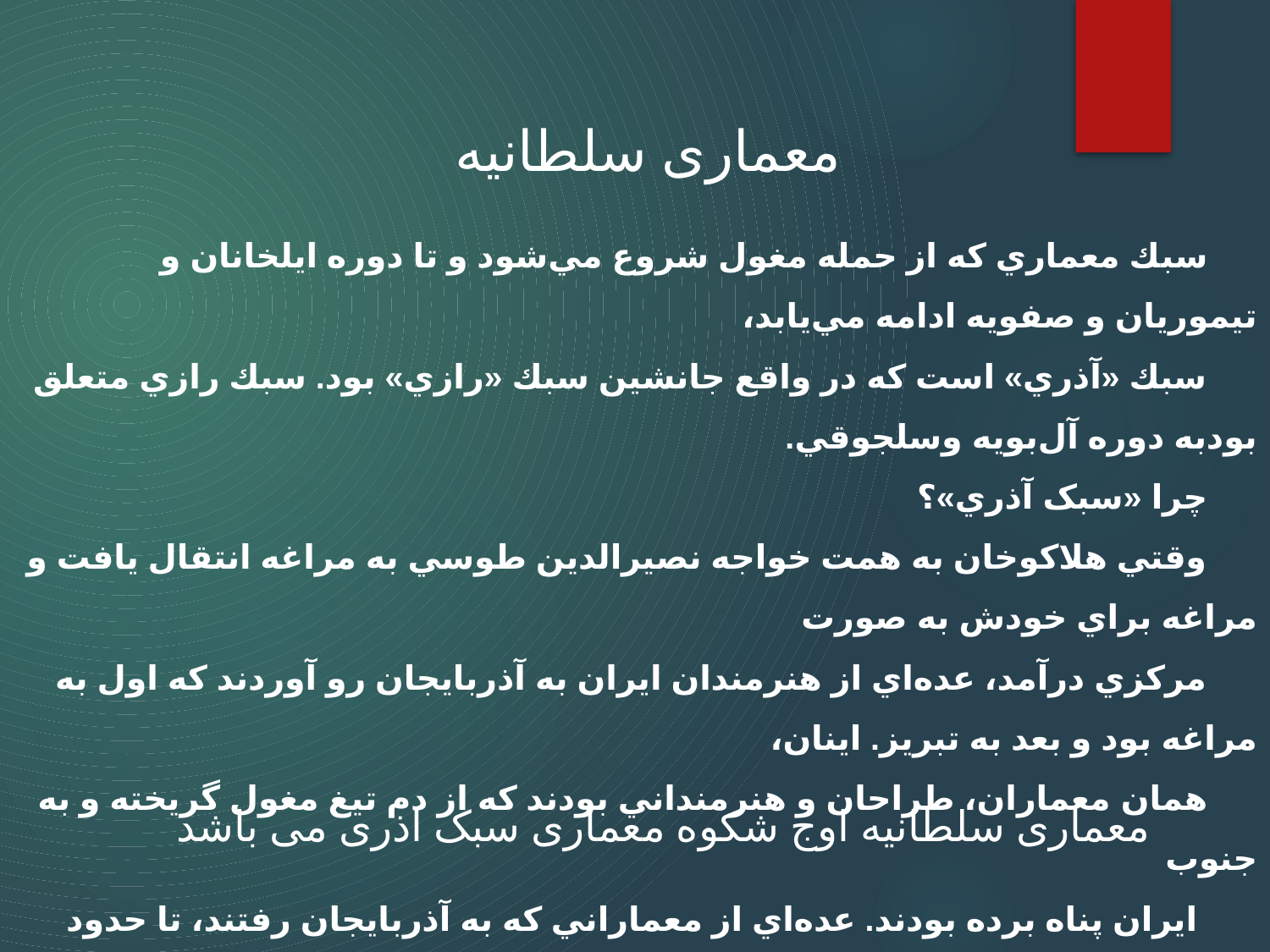

معماری سلطانیه
سبك معماري كه از حمله مغول شروع مي‌شود و تا دوره ايلخانان و تيموريان و صفويه ادامه مي‌يابد،
سبك «آذري» است كه در واقع جانشين سبك «رازي» بود. سبك رازي متعلق بودبه دوره آل‌بويه وسلجوقي.
چرا «سبک آذري»؟
وقتي هلاكوخان به همت خواجه نصيرالدين طوسي به مراغه انتقال يافت و مراغه براي خودش به صورت
مركزي درآمد، عده‌اي از هنرمندان ايران به آذربايجان رو آوردند كه اول به مراغه بود و بعد به تبريز. اينان،
همان معماران، طراحان و هنرمنداني بودند كه از دم تيغ مغول گريخته و به جنوب
 ايران پناه برده بودند. عده‌اي از معماراني كه به آذربايجان رفتند، تا حدود محسوسي از اجزاء
معماري‌هاي محلي را با خود به آذربايجان بردند، اين اجزاء را با عوامل محلي معماري اين خطه تركيب
كردند وسبك آذري را بوجود آوردند.
معماری سلطانیه اوج شکوه معماری سبک اذری می باشد